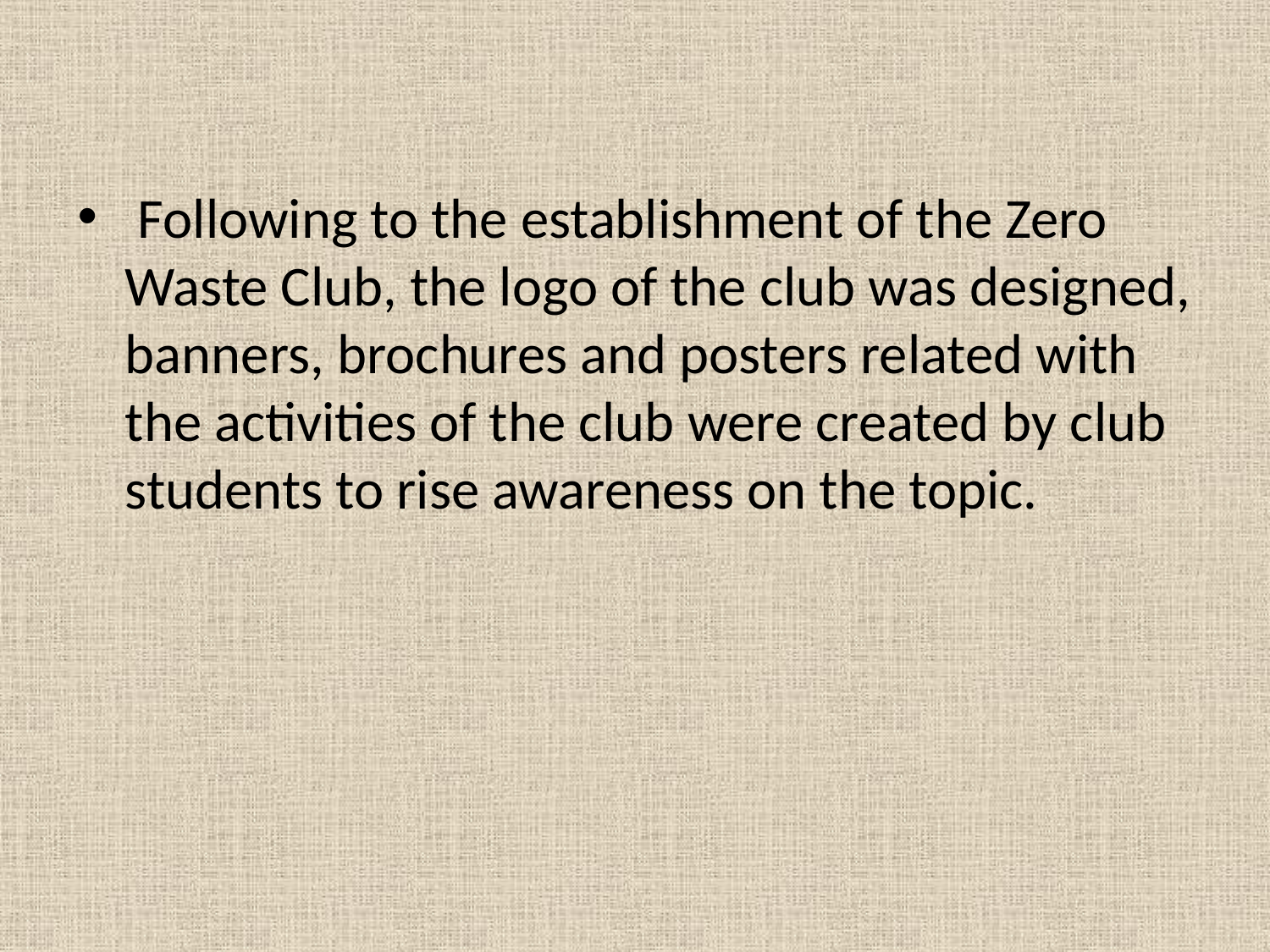

Following to the establishment of the Zero Waste Club, the logo of the club was designed, banners, brochures and posters related with the activities of the club were created by club students to rise awareness on the topic.